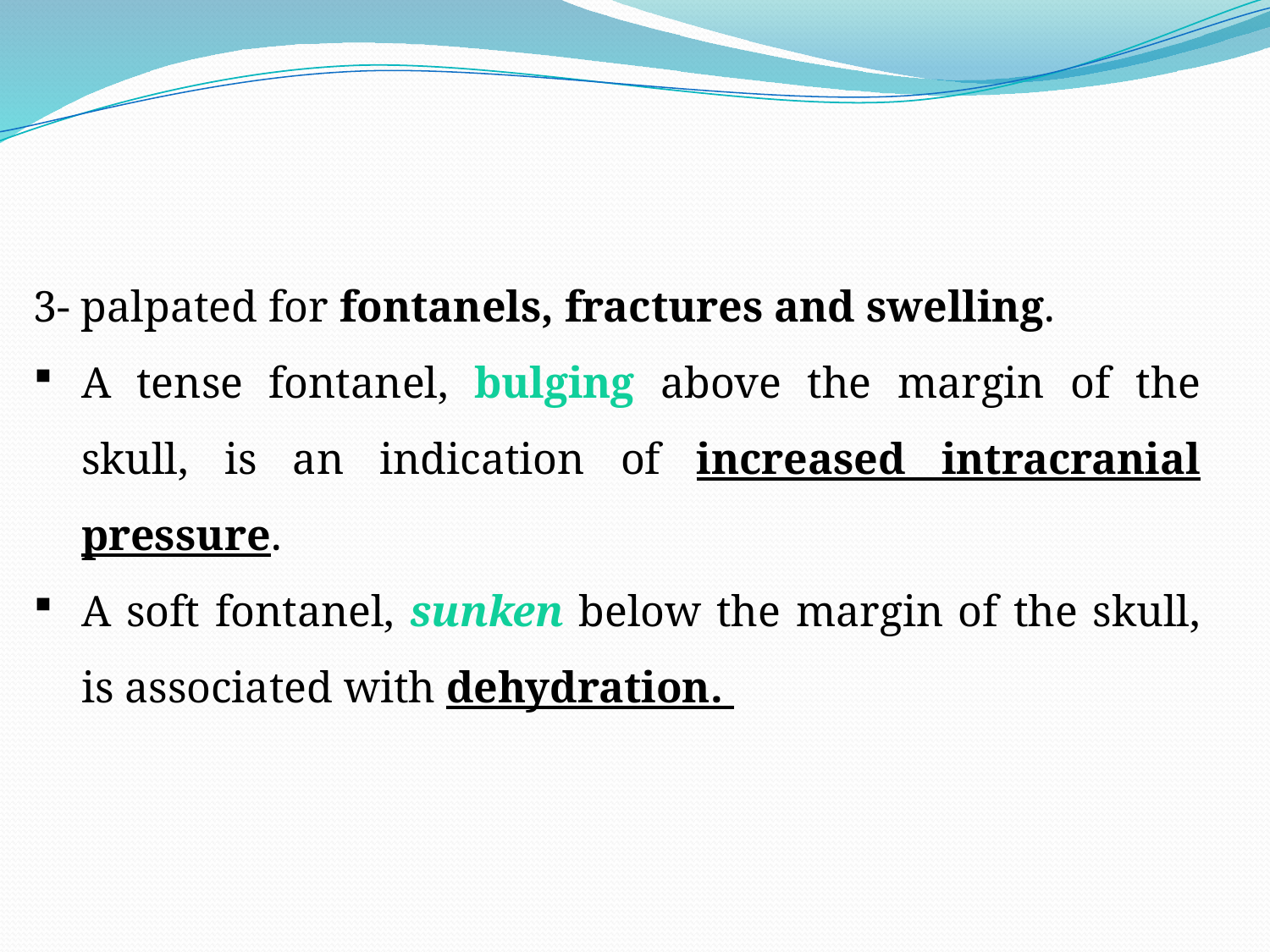

3- palpated for fontanels, fractures and swelling.
A tense fontanel, bulging above the margin of the skull, is an indication of increased intracranial pressure.
A soft fontanel, sunken below the margin of the skull, is associated with dehydration.